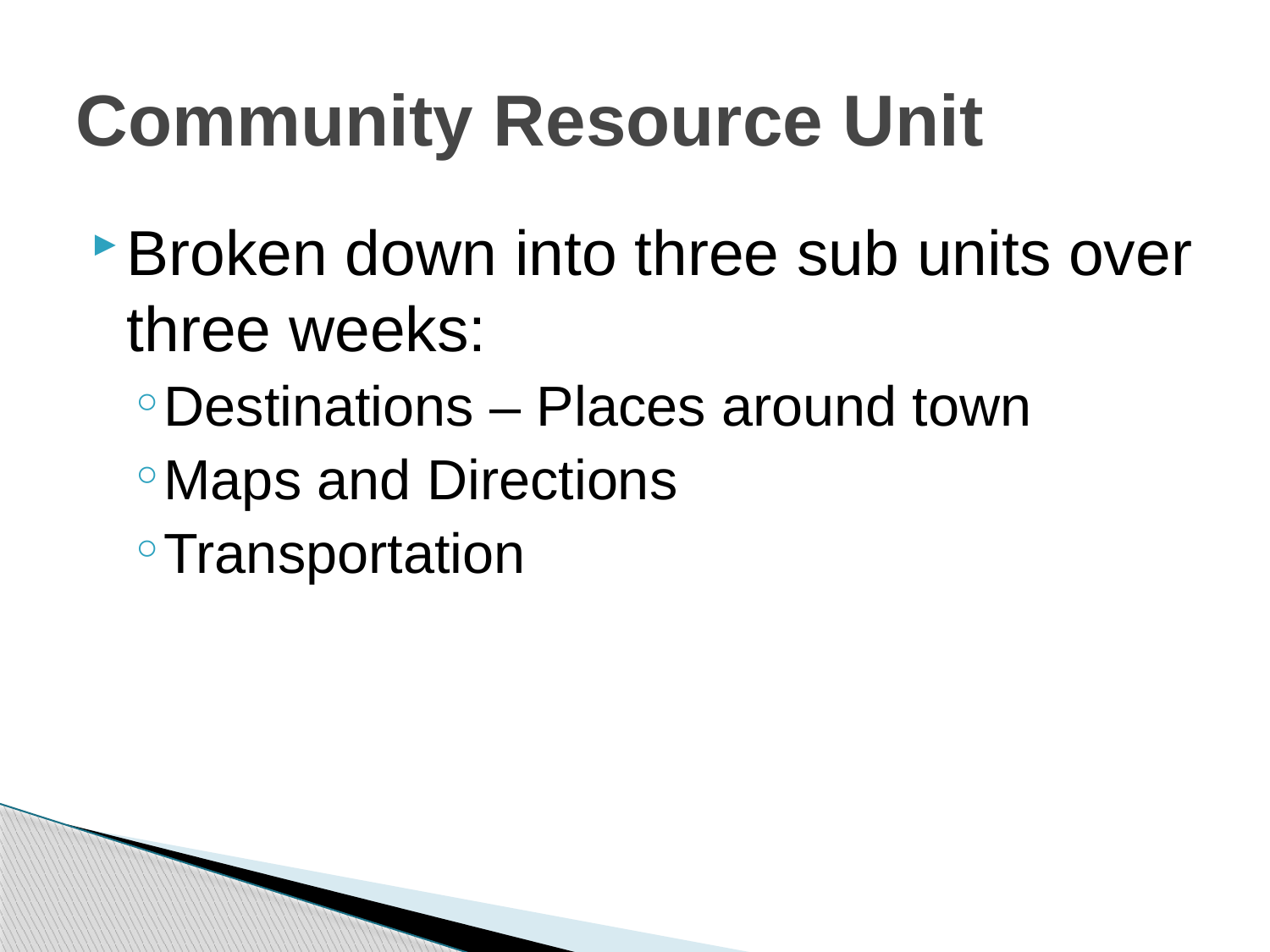

# Community Resource Unit
Broken down into three sub units over three weeks:
Destinations – Places around town
Maps and Directions
Transportation